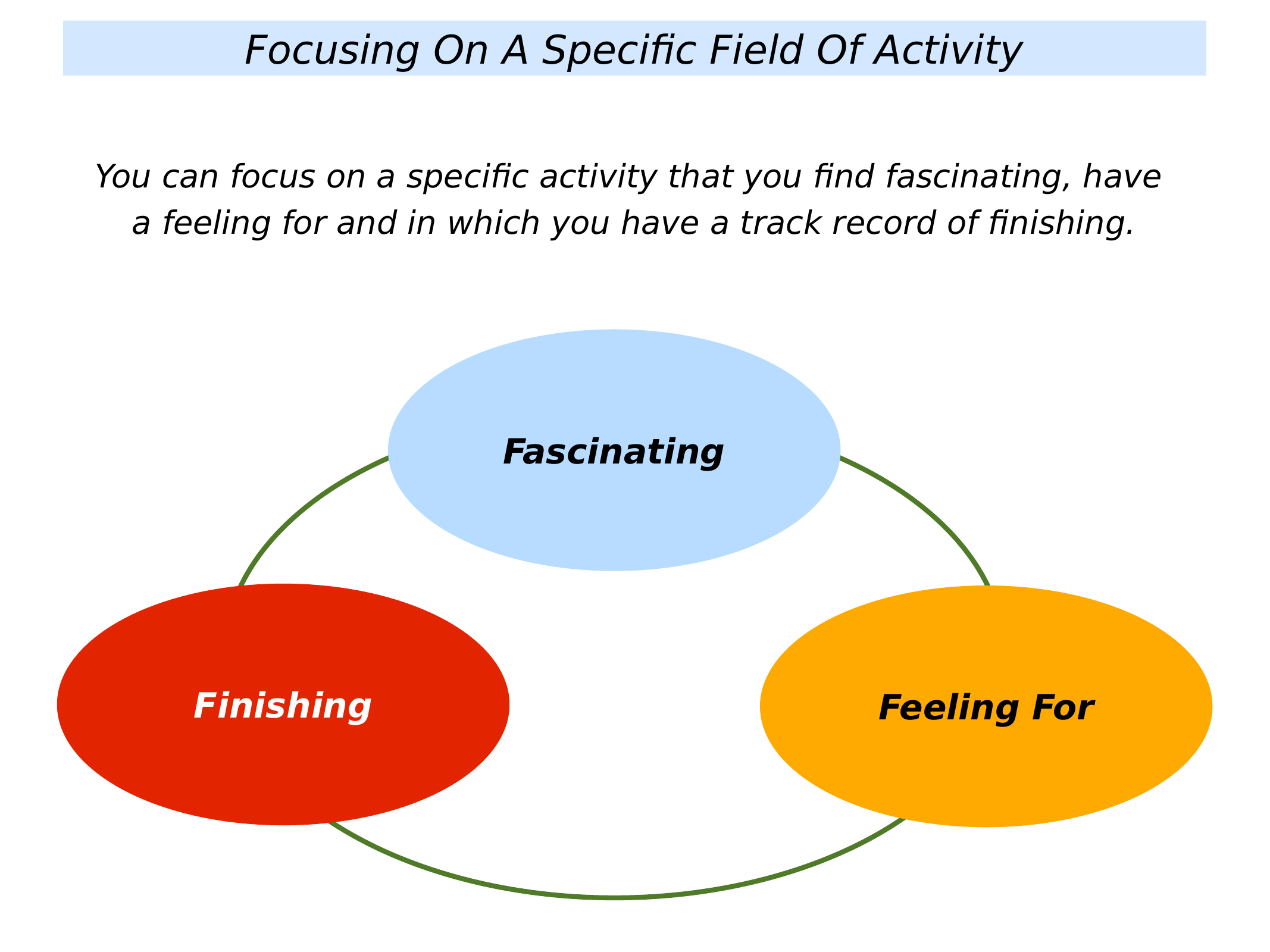

Focusing On A Specific Field Of Activity
You can focus on a specific activity that you find fascinating, have
a feeling for and in which you have a track record of finishing.

Fascinating

Finishing
Feeling For